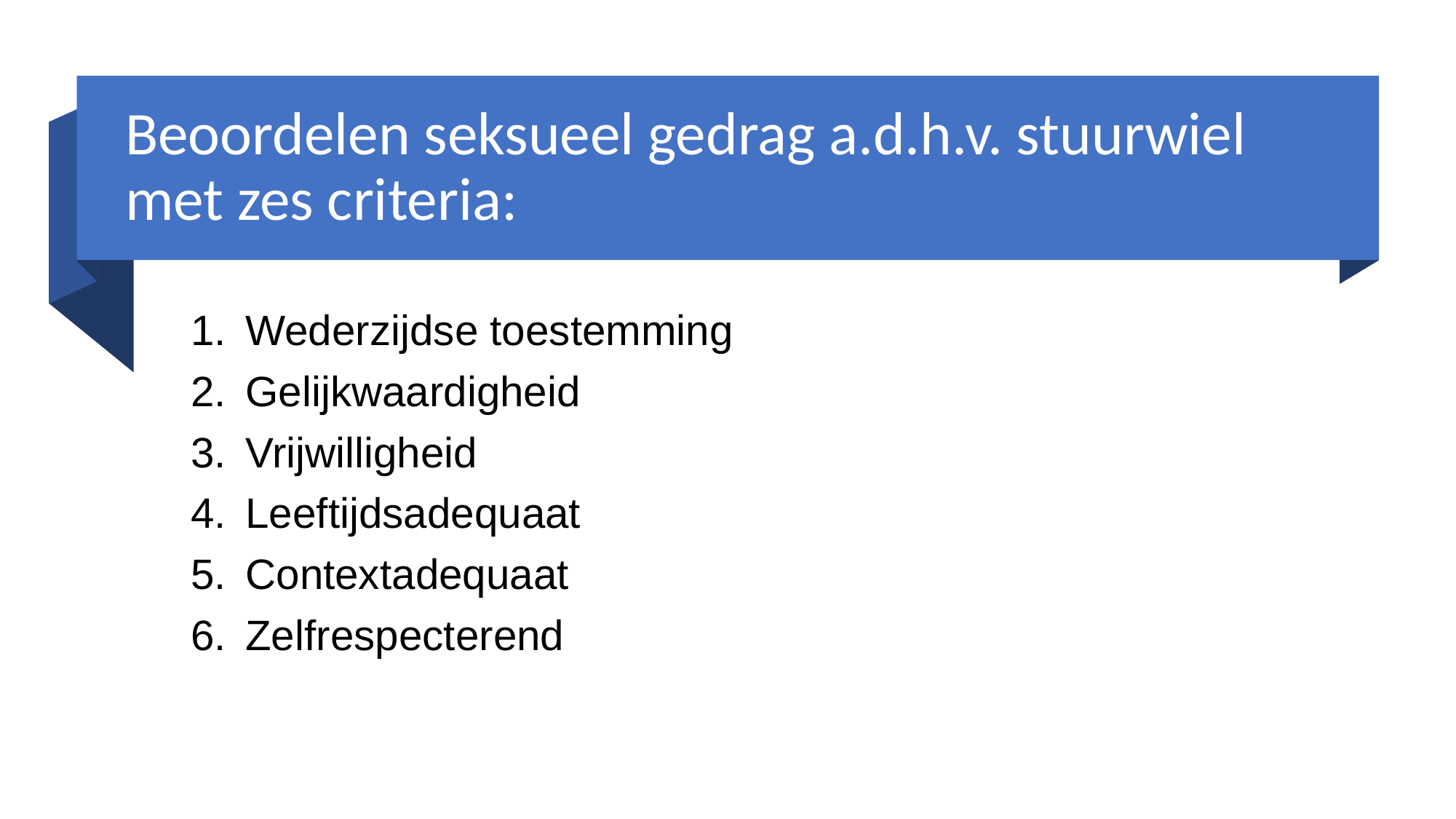

# Beoordelen seksueel gedrag a.d.h.v. stuurwiel met zes criteria:

Wederzijdse toestemming
Gelijkwaardigheid
Vrijwilligheid
Leeftijdsadequaat
Contextadequaat
Zelfrespecterend